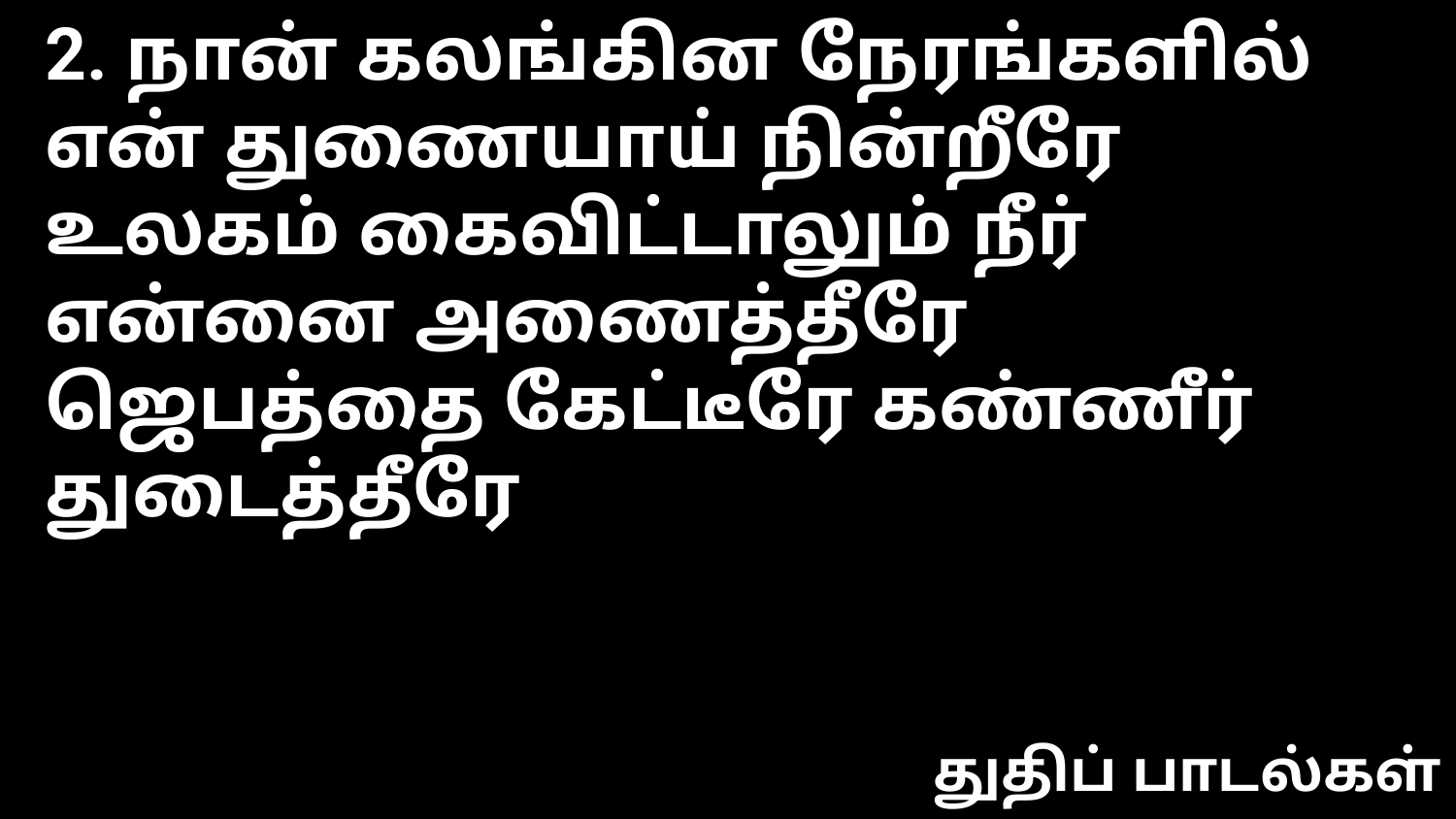

2. நான் கலங்கின நேரங்களில் என் துணையாய் நின்றீரே
உலகம் கைவிட்டாலும் நீர் என்னை அணைத்தீரே
ஜெபத்தை கேட்டீரே கண்ணீர் துடைத்தீரே

துதிப் பாடல்கள்